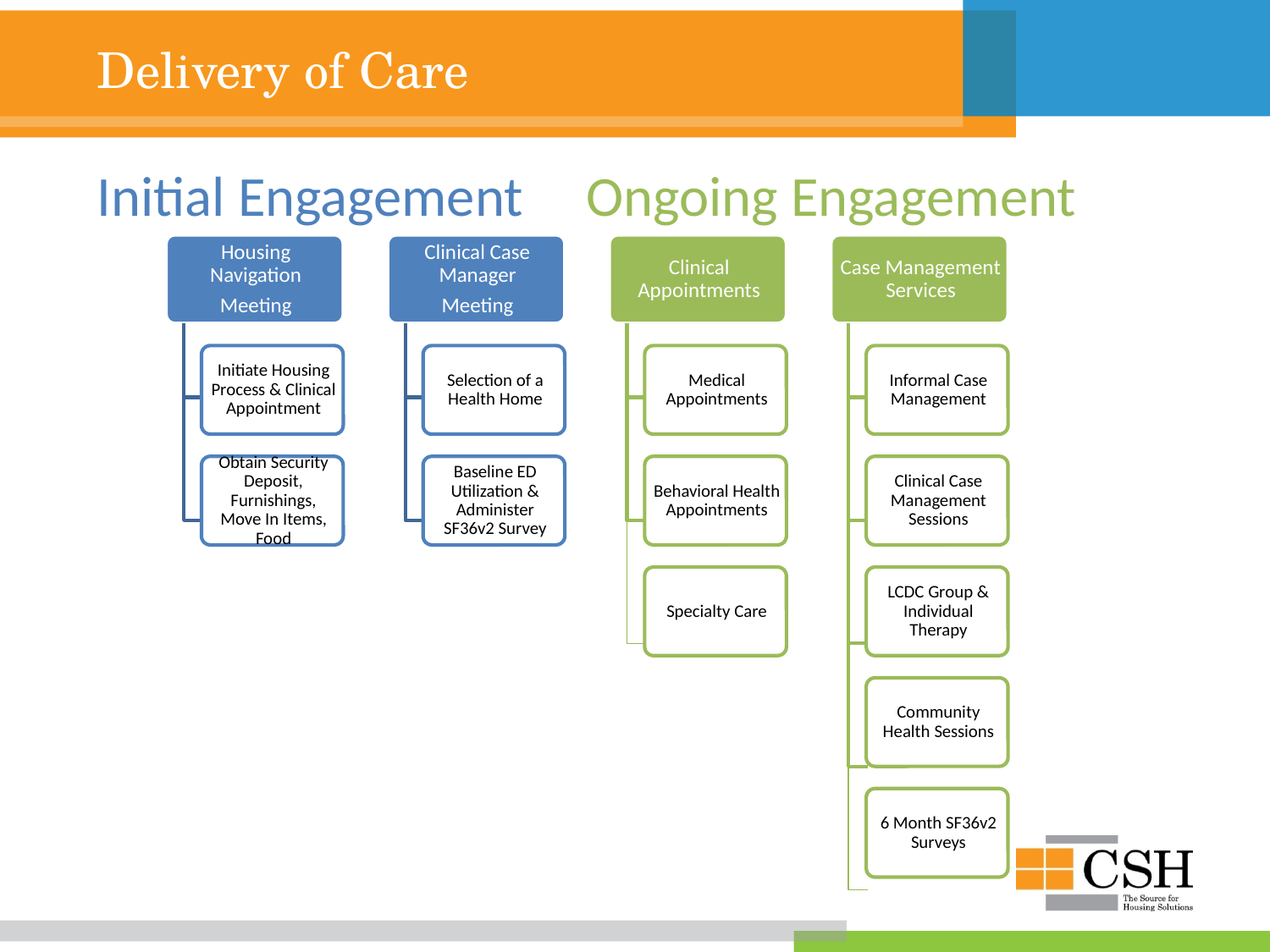

# Delivery of Care
Initial Engagement
Ongoing Engagement
Housing Navigation
Meeting
Initiate Housing Process & Clinical Appointment
Obtain Security Deposit, Furnishings, Move In Items, Food
Clinical Case Manager
Meeting
Selection of a Health Home
Baseline ED Utilization & Administer SF36v2 Survey
Clinical Appointments
Medical Appointments
Behavioral Health Appointments
Specialty Care
Case Management Services
Informal Case Management
Clinical Case Management Sessions
LCDC Group & Individual Therapy
Community Health Sessions
6 Month SF36v2 Surveys